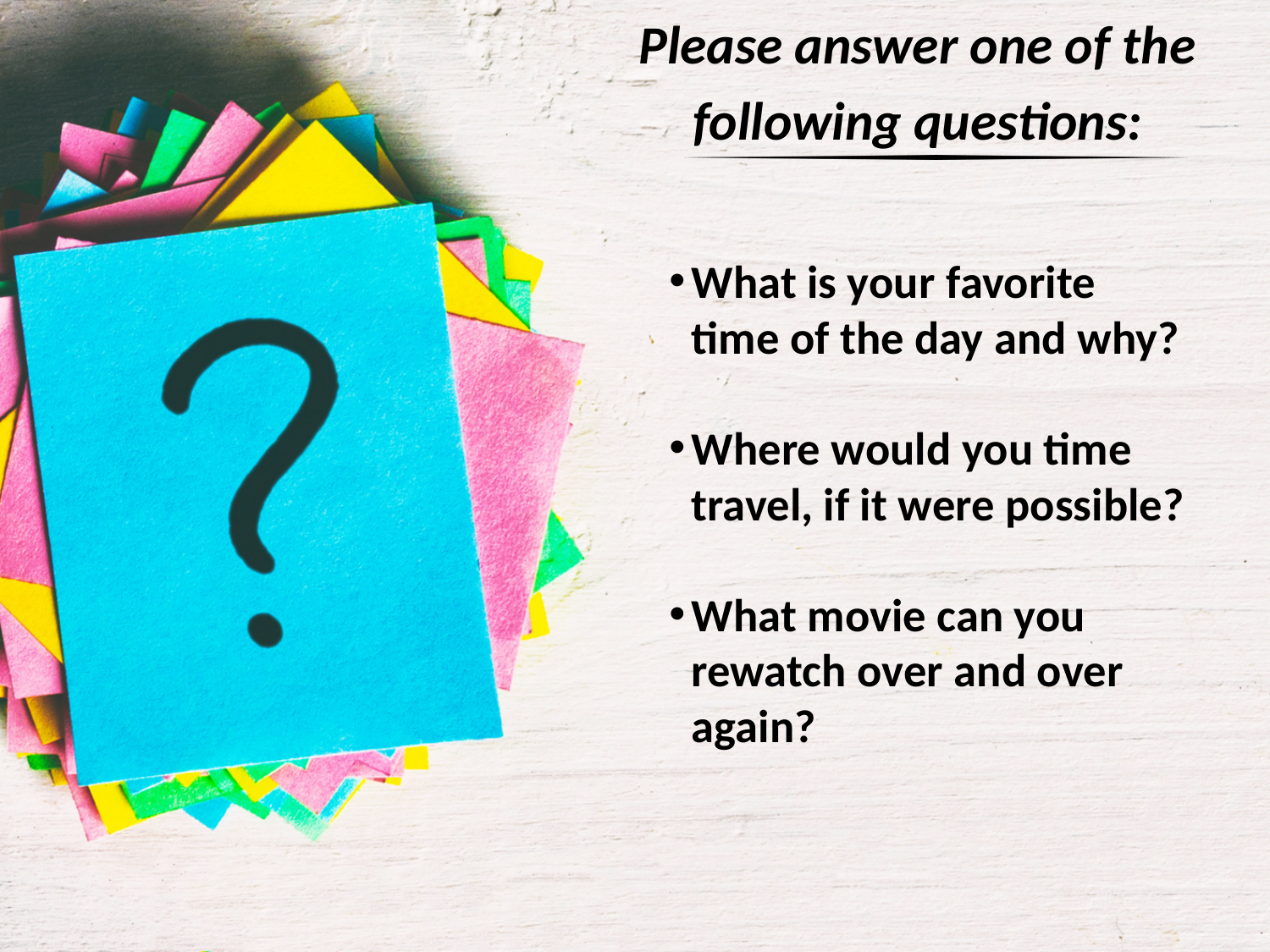

Please answer one of the following questions:

What is your favorite time of the day and why?

Where would you time travel, if it were possible?

What movie can you rewatch over and over again?